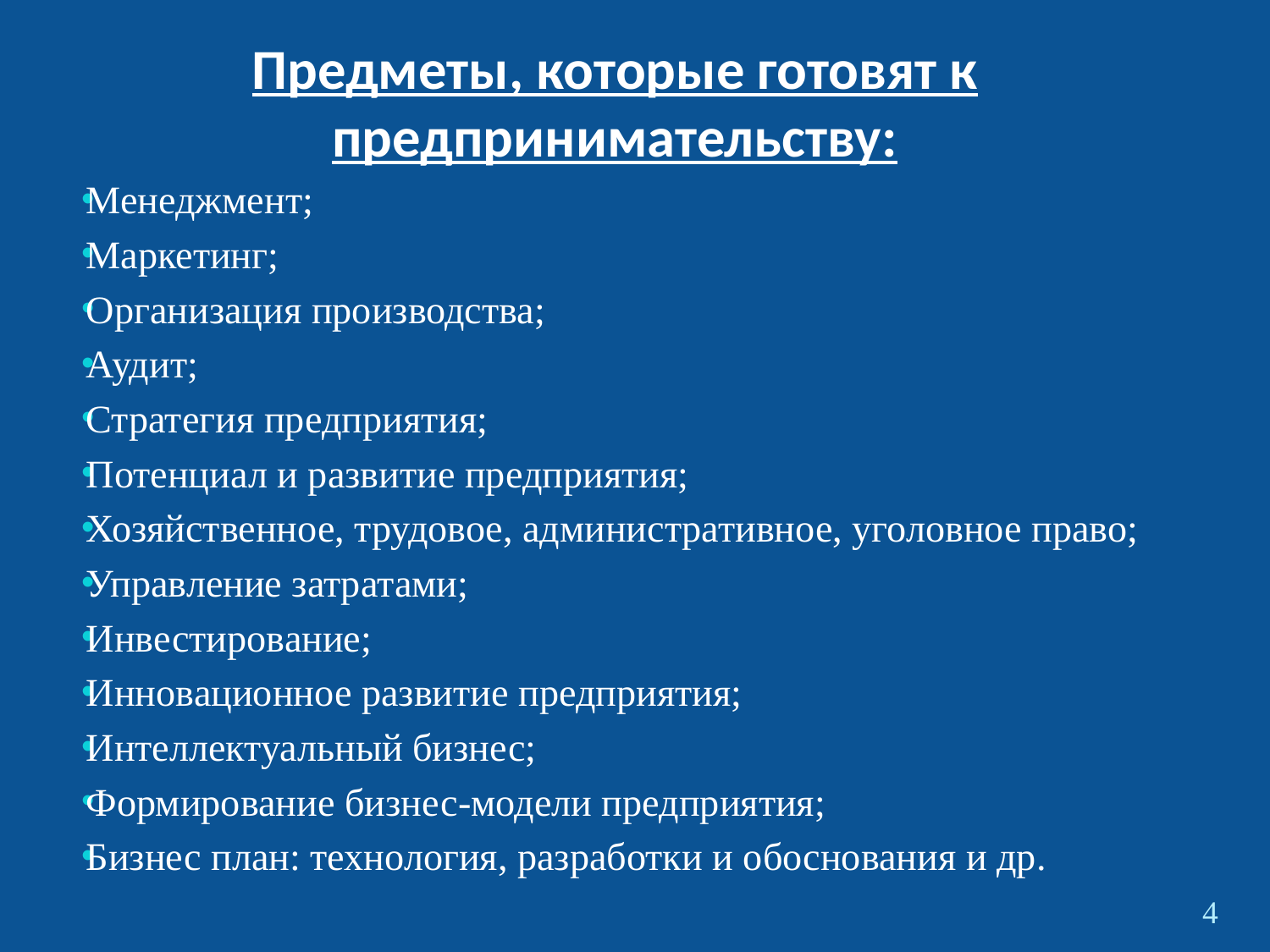

# Предметы, которые готовят к предпринимательству:
Менеджмент;
Маркетинг;
Организация производства;
Аудит;
Стратегия предприятия;
Потенциал и развитие предприятия;
Хозяйственное, трудовое, административное, уголовное право;
Управление затратами;
Инвестирование;
Инновационное развитие предприятия;
Интеллектуальный бизнес;
Формирование бизнес-модели предприятия;
Бизнес план: технология, разработки и обоснования и др.

4